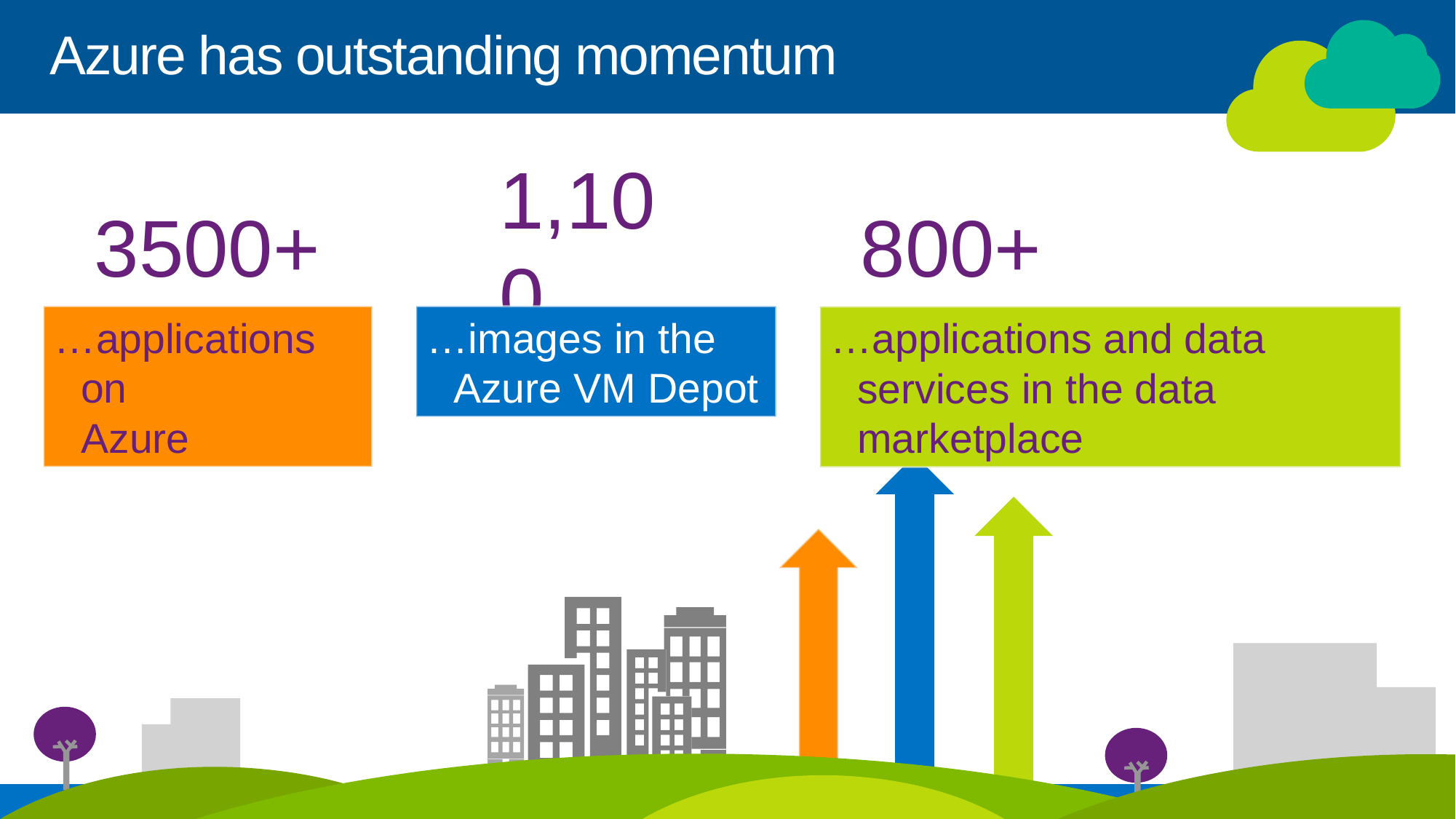

Azure has outstanding momentum

3500+
1,100
800+

…applications on
Azure
…images in the
Azure VM Depot
…applications and data services in the data marketplace